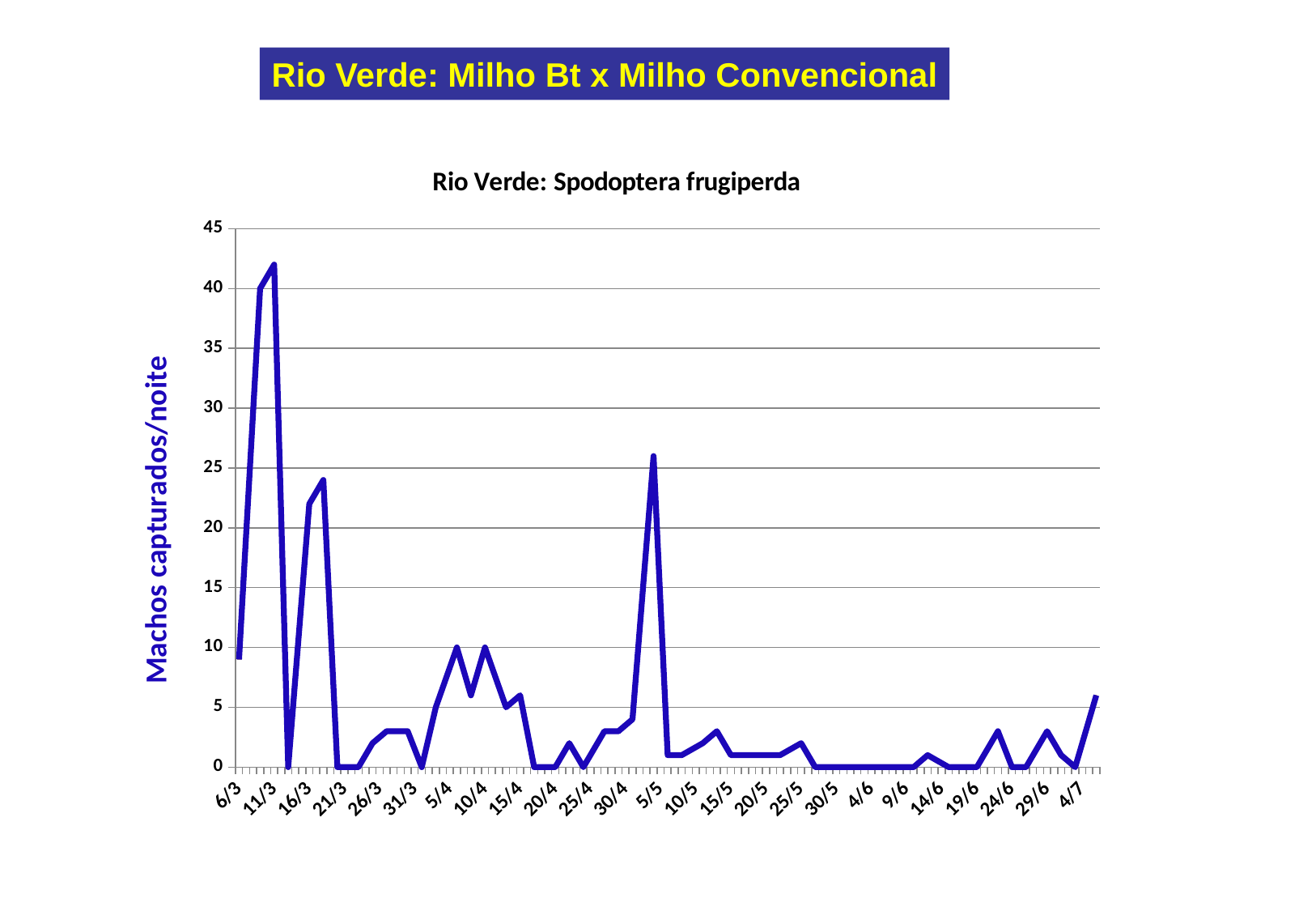

Rio Verde: Milho Bt x Milho Convencional

### Chart: Rio Verde: Spodoptera frugiperda

| Category |  |  |  |  |
|---|---|---|---|---|
| 39878 | 9.0 | 9.0 | 9.0 | 9.0 |
| 39881 | 40.0 | 40.0 | 40.0 | 40.0 |
| 39883 | 42.0 | 42.0 | 42.0 | 42.0 |
| 39885 | 0.0 | 0.0 | 0.0 | 0.0 |
| 39888 | 22.0 | 22.0 | 22.0 | 22.0 |
| 39890 | 24.0 | 24.0 | 24.0 | 24.0 |
| 39892 | 0.0 | 0.0 | 0.0 | 0.0 |
| 39895 | 0.0 | 0.0 | 0.0 | 0.0 |
| 39897 | 2.0 | 2.0 | 2.0 | 2.0 |
| 39899 | 3.0 | 3.0 | 3.0 | 3.0 |
| 39902 | 3.0 | 3.0 | 3.0 | 3.0 |
| 39904 | 0.0 | 0.0 | 0.0 | 0.0 |
| 39906 | 5.0 | 5.0 | 5.0 | 5.0 |
| 39909 | 10.0 | 10.0 | 10.0 | 10.0 |
| 39911 | 6.0 | 6.0 | 6.0 | 6.0 |
| 39913 | 10.0 | 10.0 | 10.0 | 10.0 |
| 39916 | 5.0 | 5.0 | 5.0 | 5.0 |
| 39918 | 6.0 | 6.0 | 6.0 | 6.0 |
| 39920 | 0.0 | 0.0 | 0.0 | 0.0 |
| 39923 | 0.0 | 0.0 | 0.0 | 0.0 |
| 39925 | 2.0 | 2.0 | 2.0 | 2.0 |
| 39927 | 0.0 | 0.0 | 0.0 | 0.0 |
| 39930 | 3.0 | 3.0 | 3.0 | 3.0 |
| 39932 | 3.0 | 3.0 | 3.0 | 3.0 |
| 39934 | 4.0 | 4.0 | 4.0 | 4.0 |
| 39937 | 26.0 | 26.0 | 26.0 | 26.0 |
| 39939 | 1.0 | 1.0 | 1.0 | 1.0 |
| 39941 | 1.0 | 1.0 | 1.0 | 1.0 |
| 39944 | 2.0 | 2.0 | 2.0 | 2.0 |
| 39946 | 3.0 | 3.0 | 3.0 | 3.0 |
| 39948 | 1.0 | 1.0 | 1.0 | 1.0 |
| 39951 | 1.0 | 1.0 | 1.0 | 1.0 |
| 39953 | 1.0 | 1.0 | 1.0 | 1.0 |
| 39955 | 1.0 | 1.0 | 1.0 | 1.0 |
| 39958 | 2.0 | 2.0 | 2.0 | 2.0 |
| 39960 | 0.0 | 0.0 | 0.0 | 0.0 |
| 39962 | 0.0 | 0.0 | 0.0 | 0.0 |
| 39965 | 0.0 | 0.0 | 0.0 | 0.0 |
| 39967 | 0.0 | 0.0 | 0.0 | 0.0 |
| 39969 | 0.0 | 0.0 | 0.0 | 0.0 |
| 39972 | 0.0 | 0.0 | 0.0 | 0.0 |
| 39974 | 0.0 | 0.0 | 0.0 | 0.0 |
| 39976 | 1.0 | 1.0 | 1.0 | 1.0 |
| 39979 | 0.0 | 0.0 | 0.0 | 0.0 |
| 39981 | 0.0 | 0.0 | 0.0 | 0.0 |
| 39983 | 0.0 | 0.0 | 0.0 | 0.0 |
| 39986 | 3.0 | 3.0 | 3.0 | 3.0 |
| 39988 | 0.0 | 0.0 | 0.0 | 0.0 |
| 39990 | 0.0 | 0.0 | 0.0 | 0.0 |
| 39993 | 3.0 | 3.0 | 3.0 | 3.0 |
| 39995 | 1.0 | 1.0 | 1.0 | 1.0 |
| 39997 | 0.0 | 0.0 | 0.0 | 0.0 |
| 40000 | 6.0 | 6.0 | 6.0 | 6.0 |